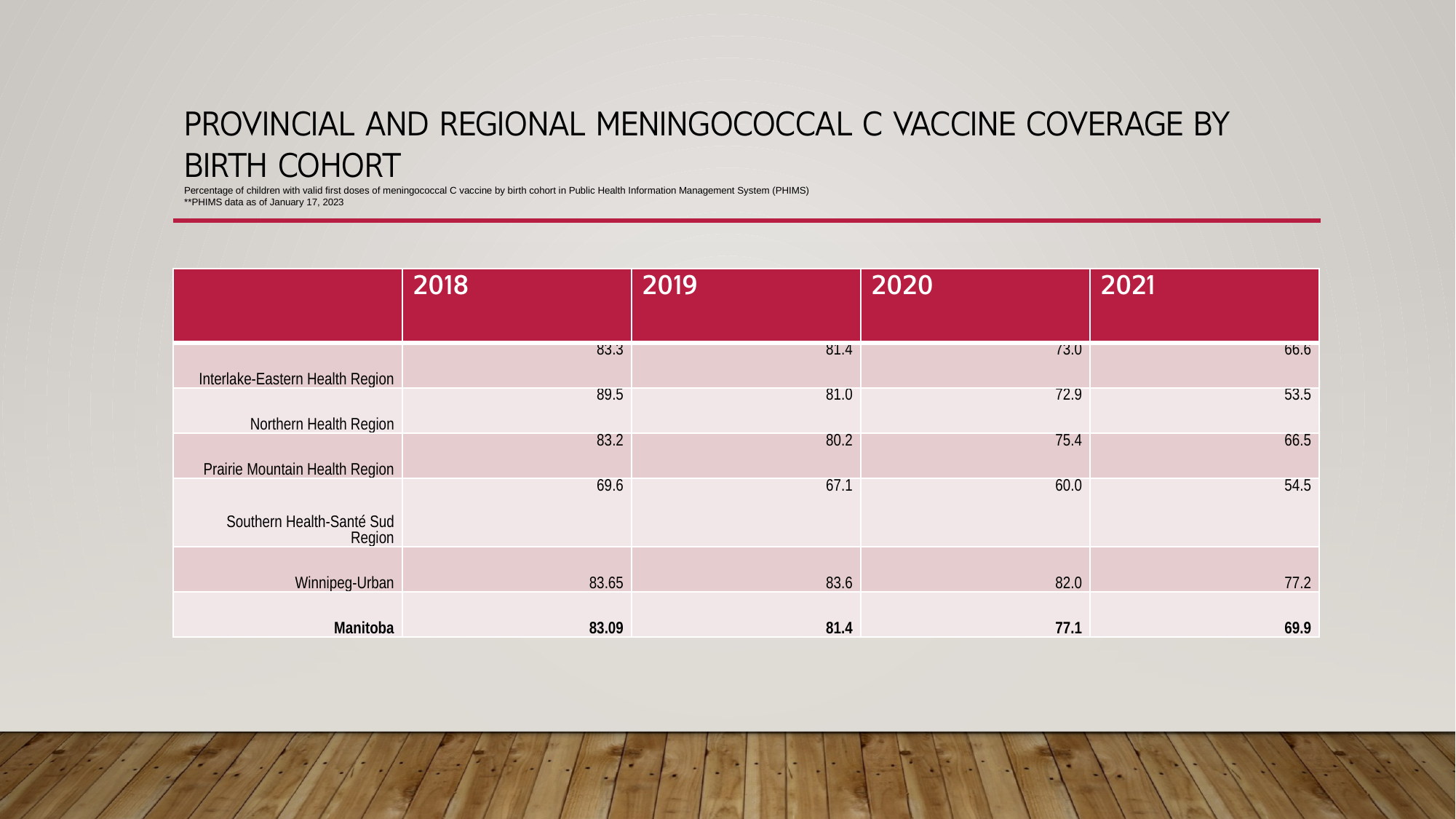

# Provincial and regional Meningococcal C vaccine coverage by birth cohort Percentage of children with valid first doses of meningococcal C vaccine by birth cohort in Public Health Information Management System (PHIMS) **PHIMS data as of January 17, 2023
|  | 2018 | 2019 | 2020 | 2021 |
| --- | --- | --- | --- | --- |
| Interlake-Eastern Health Region | 83.3 | 81.4 | 73.0 | 66.6 |
| Northern Health Region | 89.5 | 81.0 | 72.9 | 53.5 |
| Prairie Mountain Health Region | 83.2 | 80.2 | 75.4 | 66.5 |
| Southern Health-Santé Sud Region | 69.6 | 67.1 | 60.0 | 54.5 |
| Winnipeg-Urban | 83.65 | 83.6 | 82.0 | 77.2 |
| Manitoba | 83.09 | 81.4 | 77.1 | 69.9 |